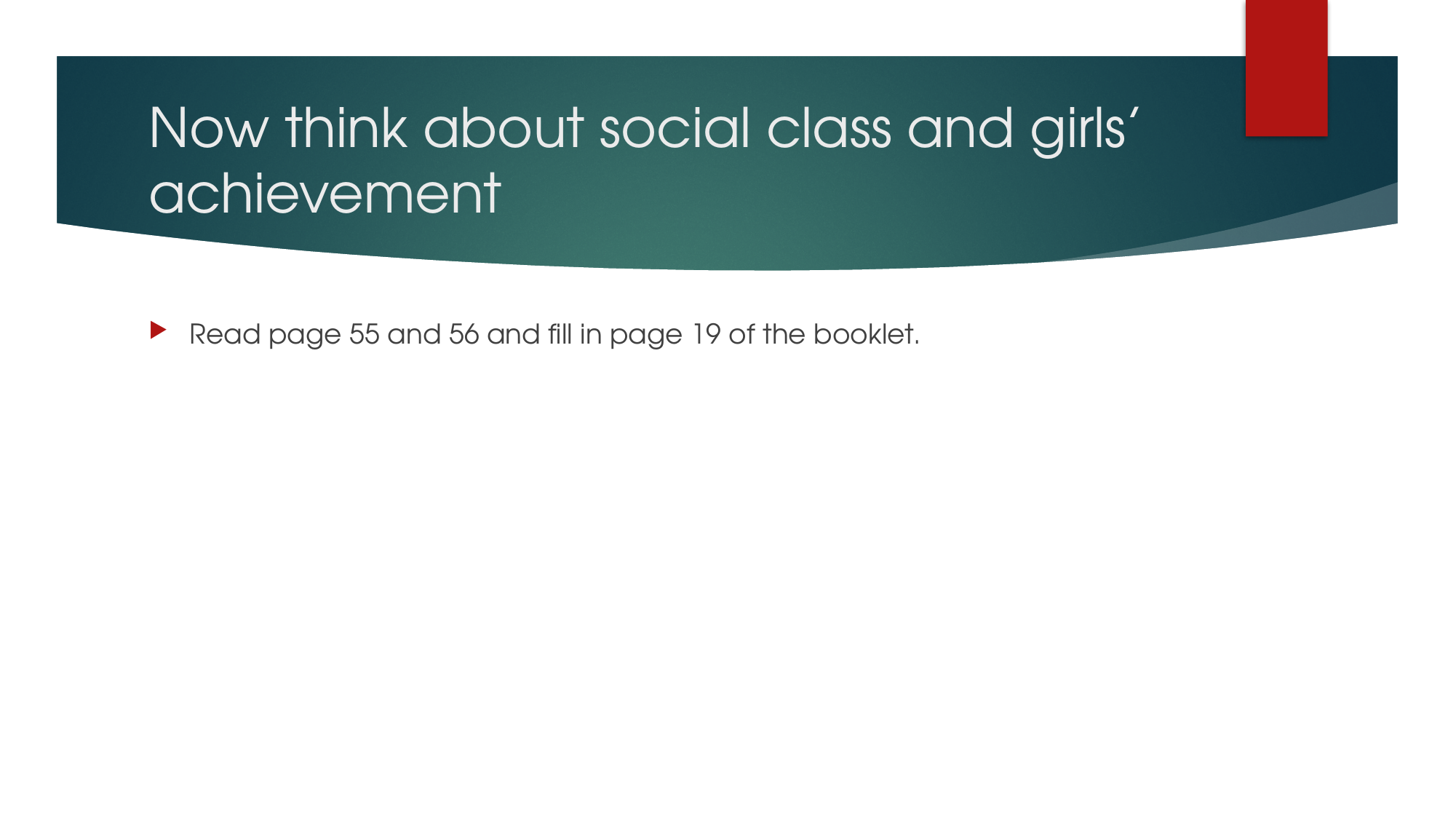

# Now think about social class and girls’ achievement
Read page 55 and 56 and fill in page 19 of the booklet.